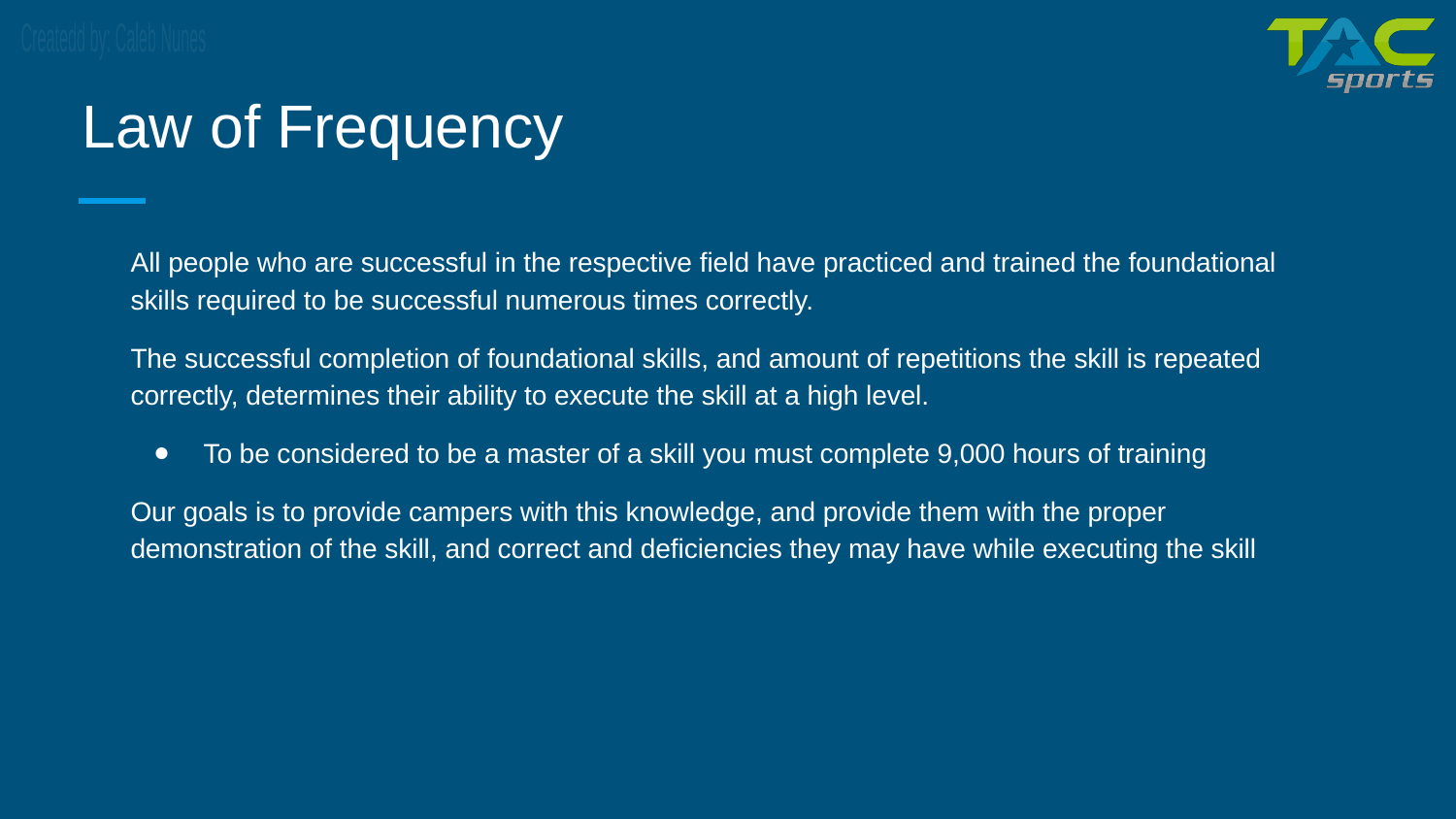

# Law of Frequency
All people who are successful in the respective field have practiced and trained the foundational skills required to be successful numerous times correctly.
The successful completion of foundational skills, and amount of repetitions the skill is repeated correctly, determines their ability to execute the skill at a high level.
To be considered to be a master of a skill you must complete 9,000 hours of training
Our goals is to provide campers with this knowledge, and provide them with the proper demonstration of the skill, and correct and deficiencies they may have while executing the skill